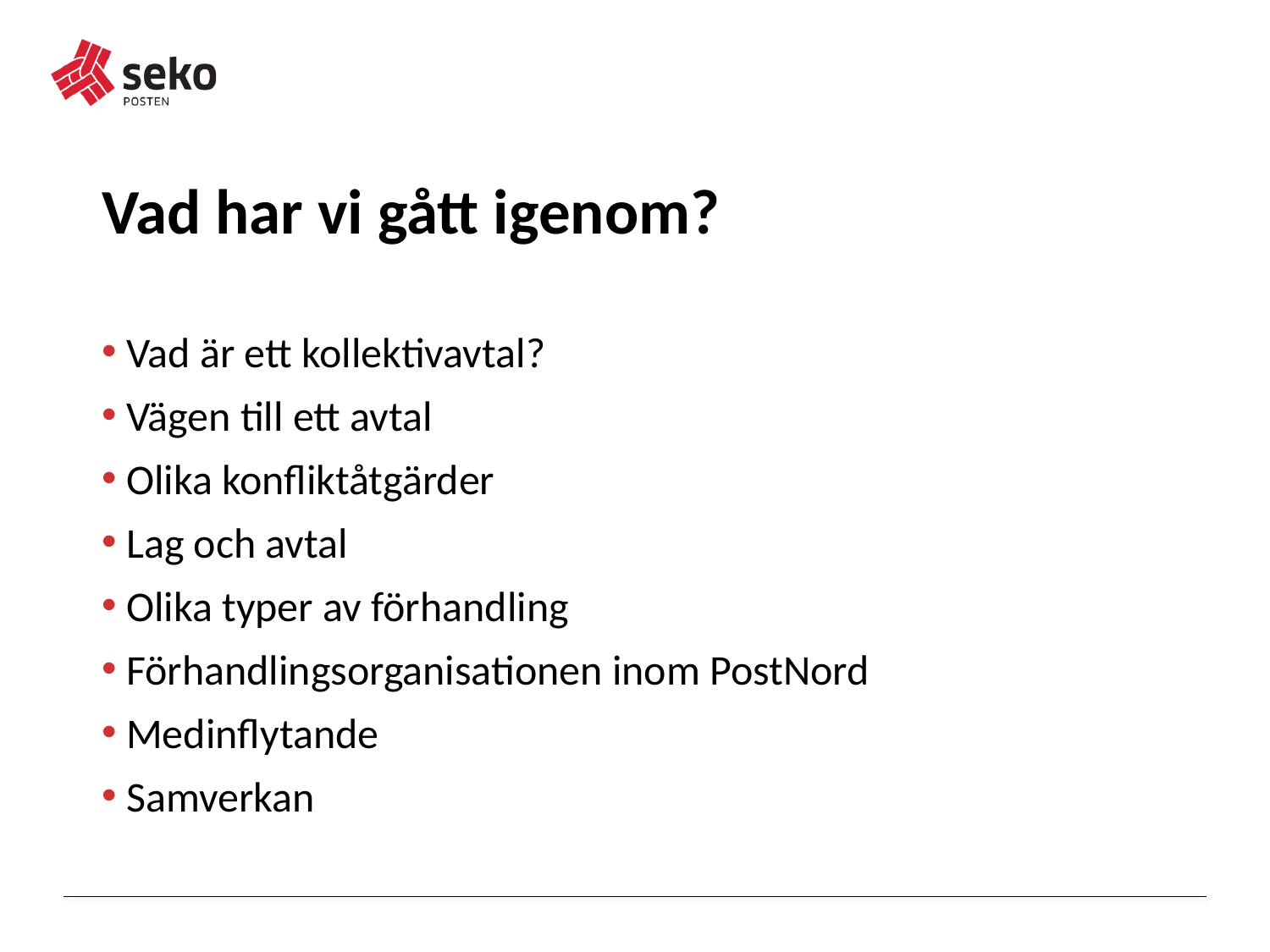

Vad har vi gått igenom?
Vad är ett kollektivavtal?
Vägen till ett avtal
Olika konfliktåtgärder
Lag och avtal
Olika typer av förhandling
Förhandlingsorganisationen inom PostNord
Medinflytande
Samverkan